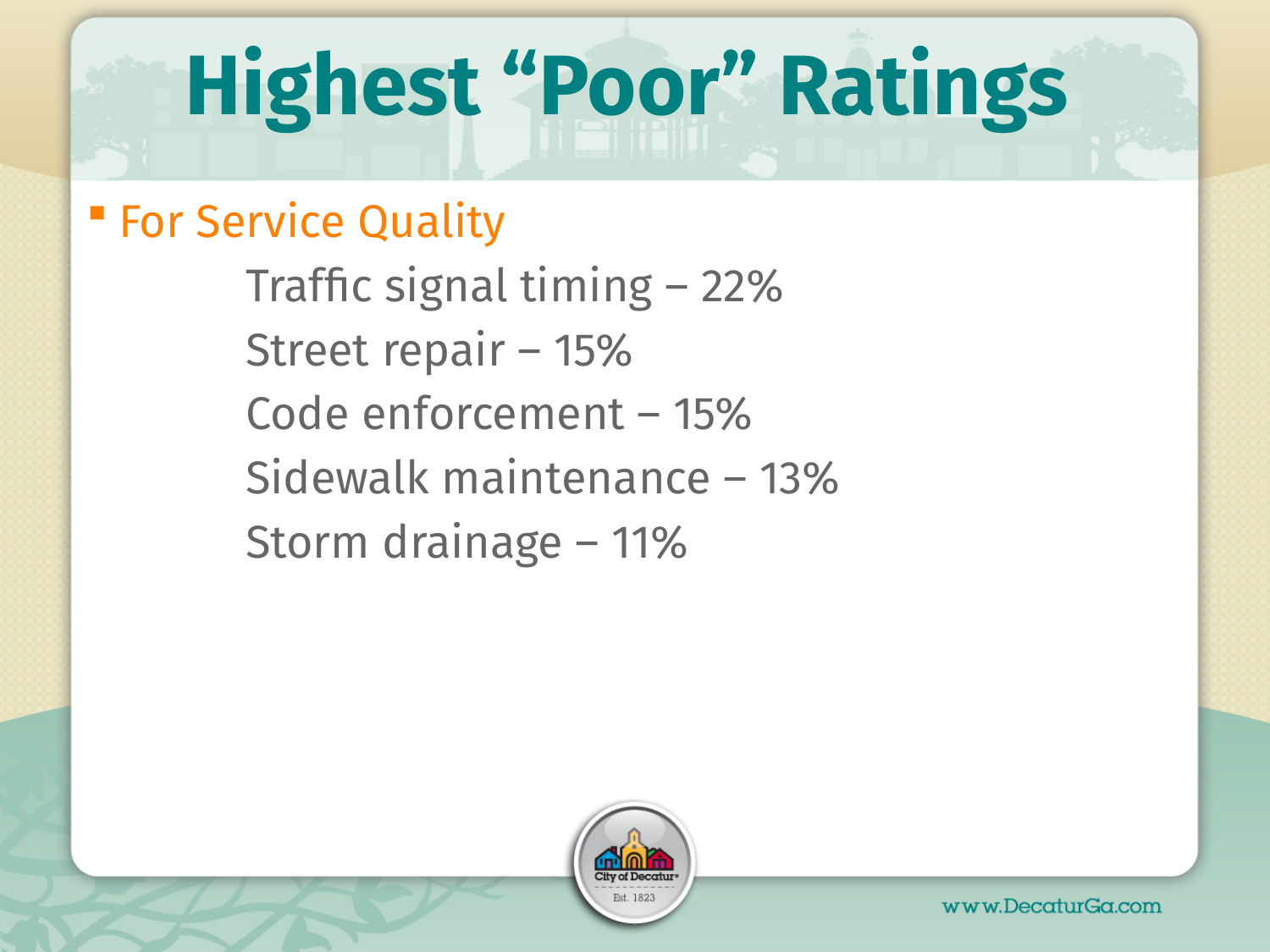

# Highest “Poor” Ratings
For Service Quality
		Traffic signal timing – 22%
		Street repair – 15%
		Code enforcement – 15%
		Sidewalk maintenance – 13%
		Storm drainage – 11%